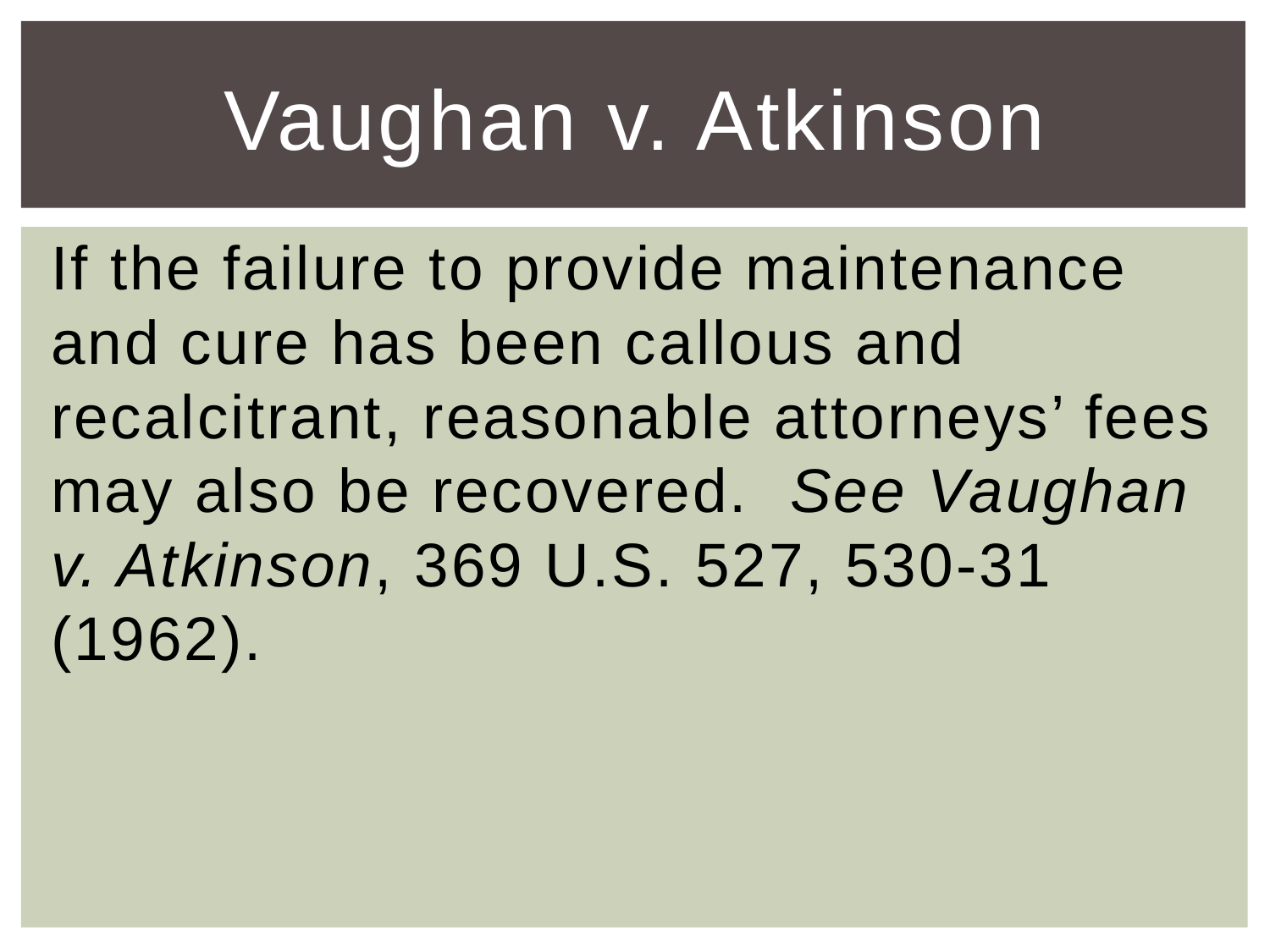

# Vaughan v. Atkinson
If the failure to provide maintenance and cure has been callous and recalcitrant, reasonable attorneys’ fees may also be recovered.  See Vaughan v. Atkinson, 369 U.S. 527, 530-31 (1962).